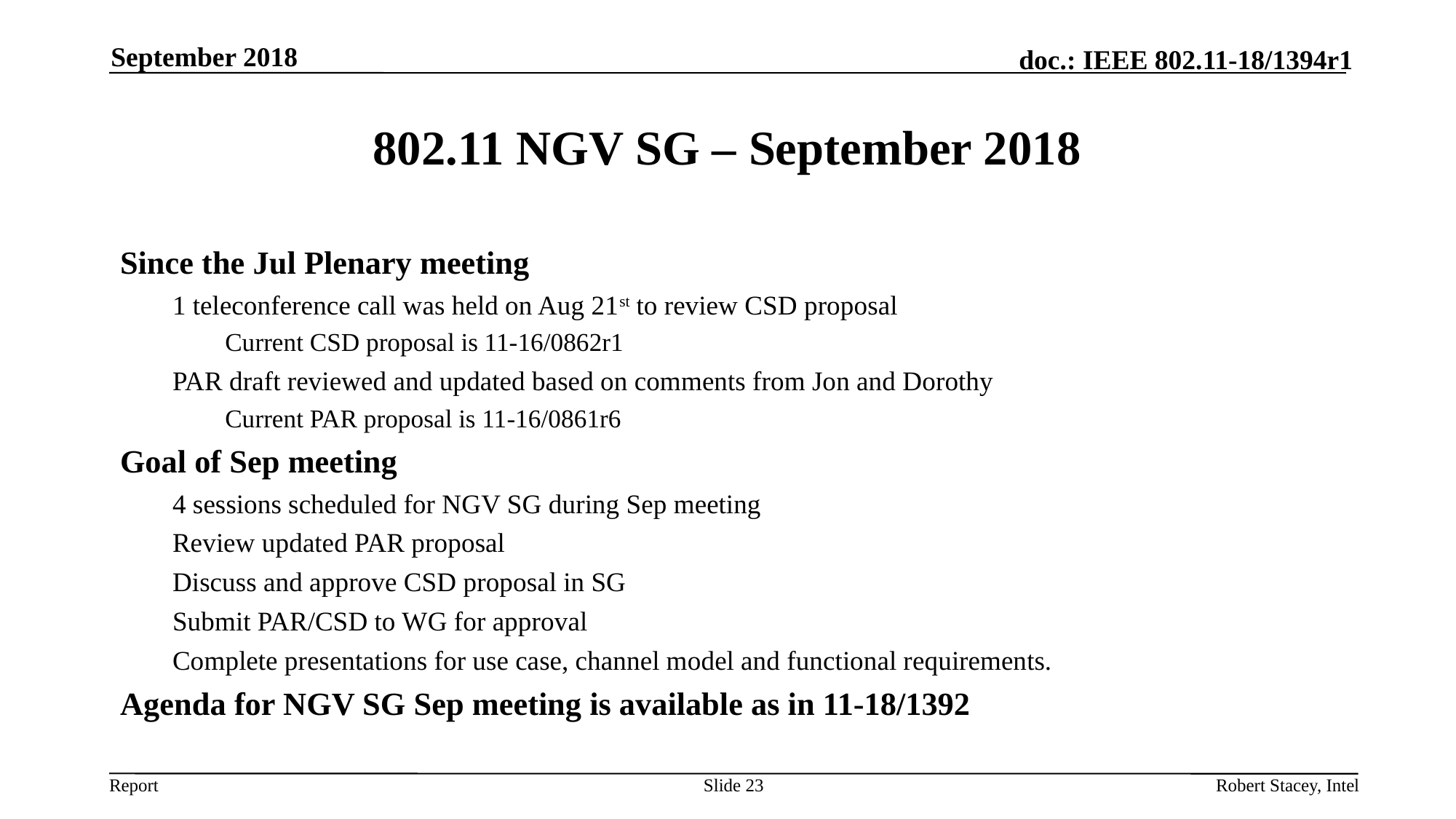

September 2018
# 802.11 NGV SG – September 2018
Since the Jul Plenary meeting
1 teleconference call was held on Aug 21st to review CSD proposal
Current CSD proposal is 11-16/0862r1
PAR draft reviewed and updated based on comments from Jon and Dorothy
Current PAR proposal is 11-16/0861r6
Goal of Sep meeting
4 sessions scheduled for NGV SG during Sep meeting
Review updated PAR proposal
Discuss and approve CSD proposal in SG
Submit PAR/CSD to WG for approval
Complete presentations for use case, channel model and functional requirements.
Agenda for NGV SG Sep meeting is available as in 11-18/1392
Slide 23
Robert Stacey, Intel